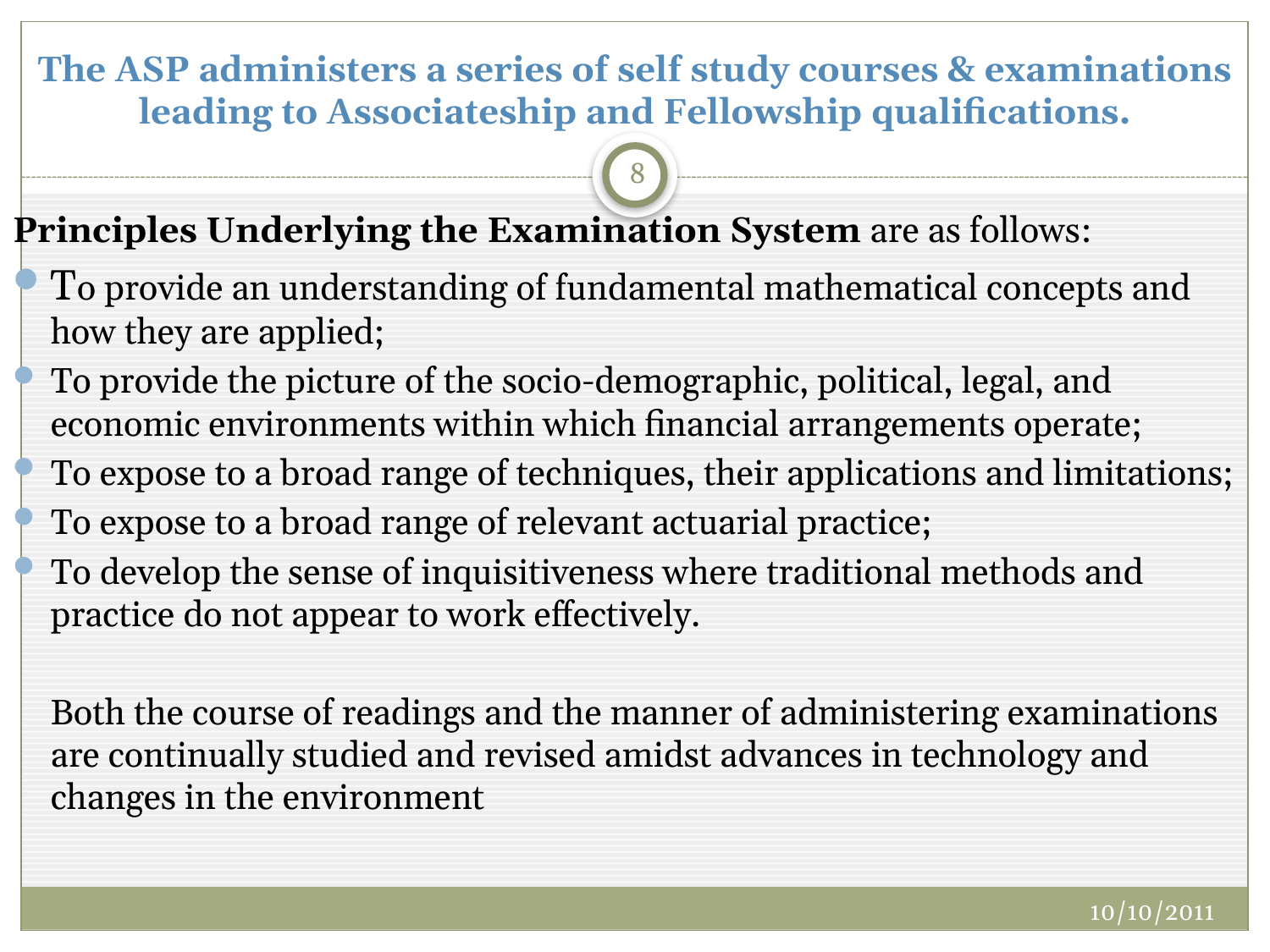

# The ASP administers a series of self study courses & examinations leading to Associateship and Fellowship qualifications.
8
Principles Underlying the Examination System are as follows:
To provide an understanding of fundamental mathematical concepts and how they are applied;
To provide the picture of the socio-demographic, political, legal, and economic environments within which financial arrangements operate;
To expose to a broad range of techniques, their applications and limitations;
To expose to a broad range of relevant actuarial practice;
To develop the sense of inquisitiveness where traditional methods and practice do not appear to work effectively.

	Both the course of readings and the manner of administering examinations are continually studied and revised amidst advances in technology and changes in the environment

10/10/2011